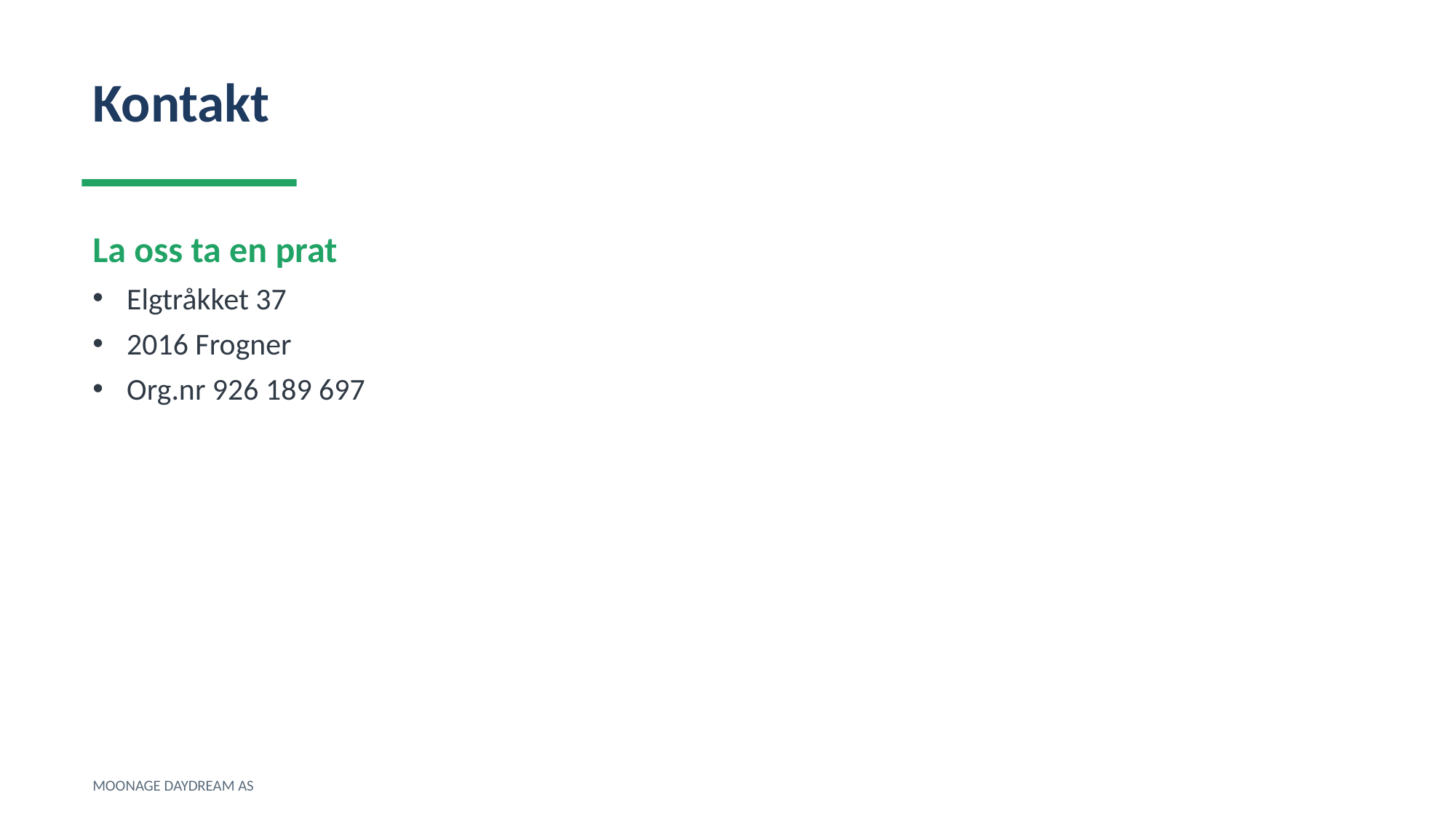

Kontakt

La oss ta en prat
Elgtråkket 37
2016 Frogner
Org.nr 926 189 697
MOONAGE DAYDREAM AS